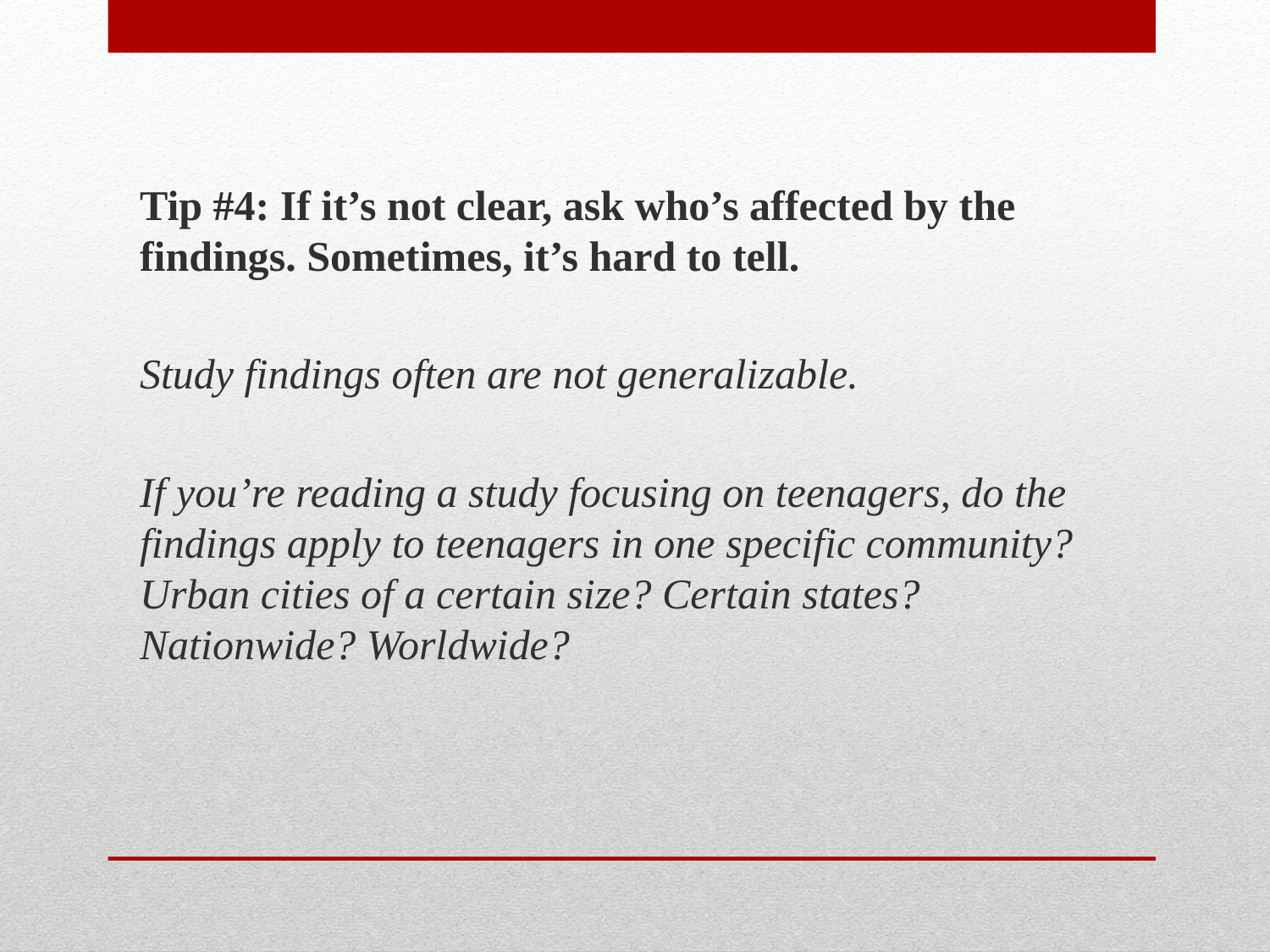

Tip #4: If it’s not clear, ask who’s affected by the findings. Sometimes, it’s hard to tell.

Study findings often are not generalizable.

If you’re reading a study focusing on teenagers, do the findings apply to teenagers in one specific community? Urban cities of a certain size? Certain states? Nationwide? Worldwide?
#